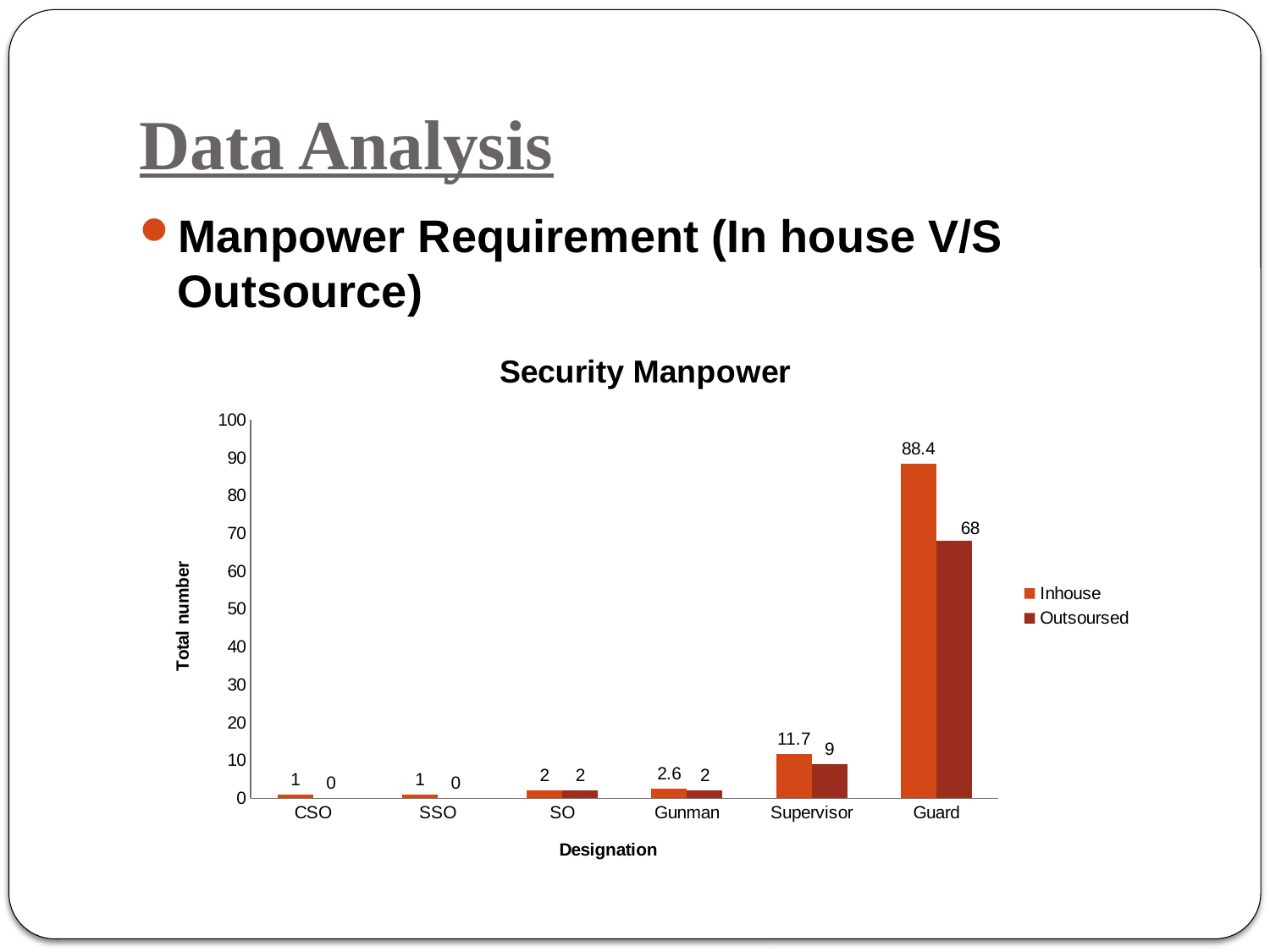

# Data Analysis
Manpower Requirement (In house V/S Outsource)

### Chart: Security Manpower

| Category |  |  |
|---|---|---|
| CSO | 1.0 | 0.0 |
| SSO | 1.0 | 0.0 |
| SO | 2.0 | 2.0 |
| Gunman | 2.6 | 2.0 |
| Supervisor | 11.7 | 9.0 |
| Guard | 88.4 | 68.0 |